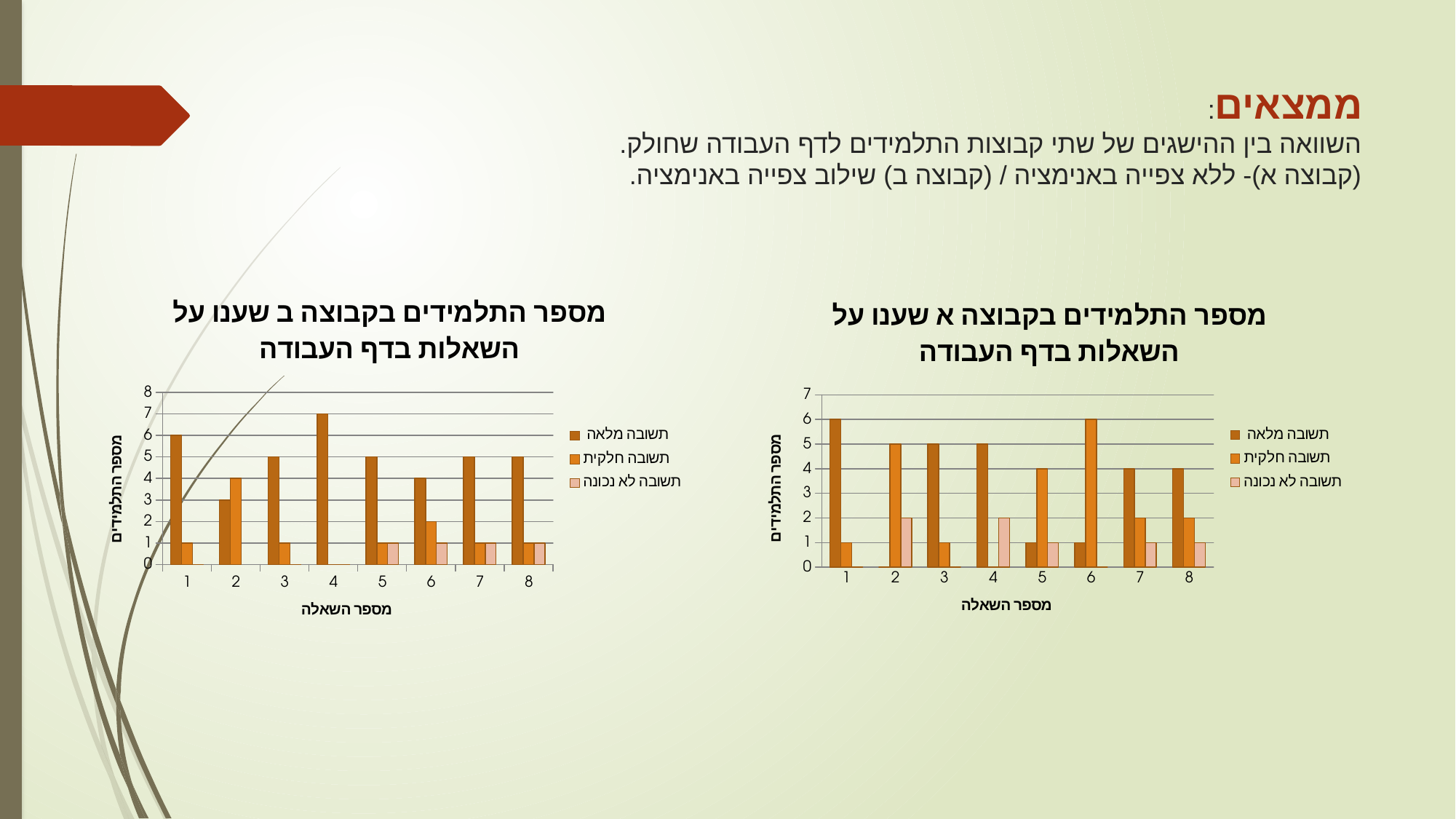

# ממצאים: השוואה בין ההישגים של שתי קבוצות התלמידים לדף העבודה שחולק. (קבוצה א)- ללא צפייה באנימציה / (קבוצה ב) שילוב צפייה באנימציה.

### Chart: מספר התלמידים בקבוצה ב שענו על השאלות בדף העבודה

| Category |  תשובה מלאה | תשובה חלקית | תשובה לא נכונה |
|---|---|---|---|

### Chart: מספר התלמידים בקבוצה א שענו על השאלות בדף העבודה

| Category |  תשובה מלאה | תשובה חלקית | תשובה לא נכונה |
|---|---|---|---|